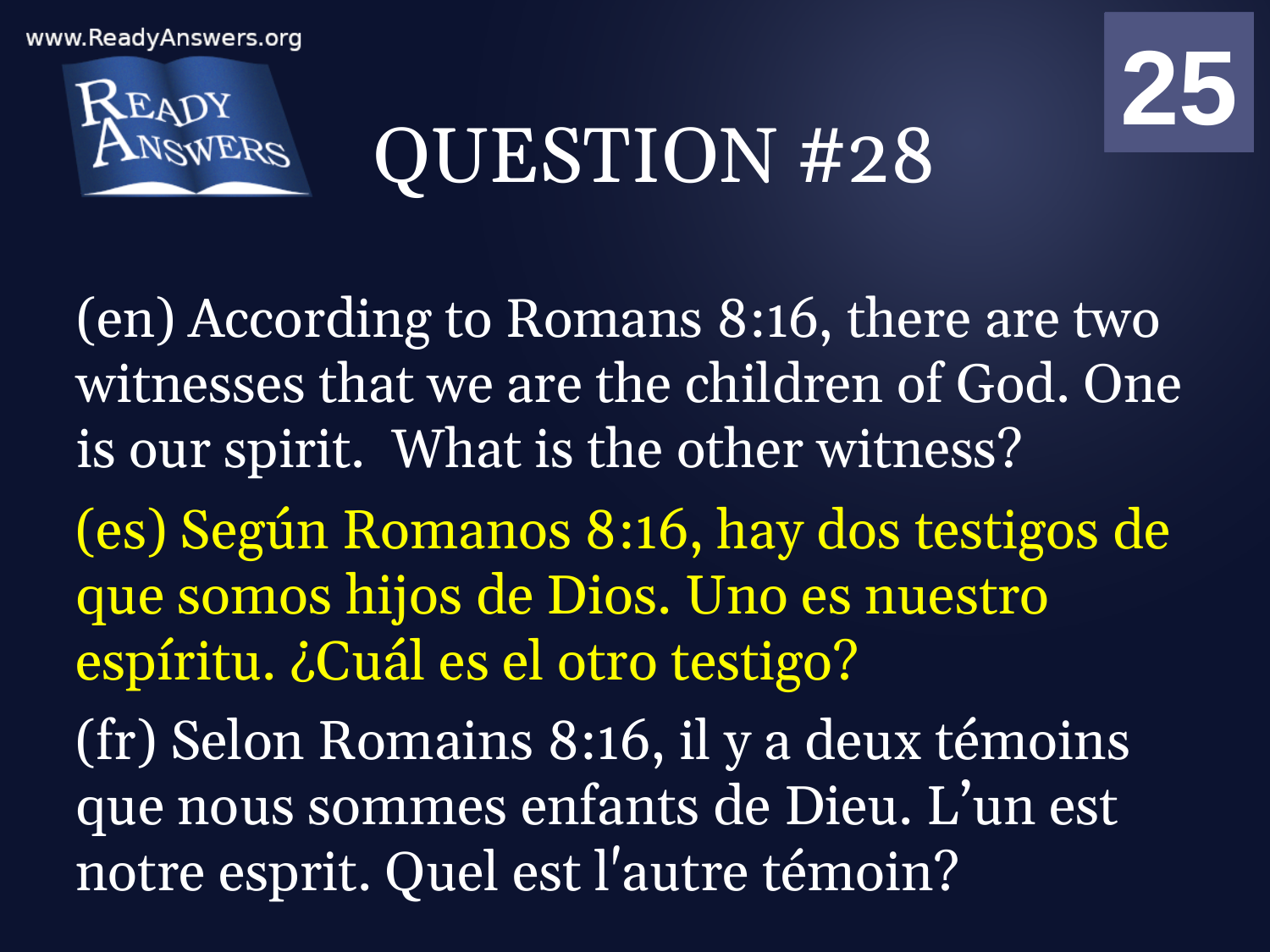

01
02
03
04
05
06
07
08
09
10
11
12
13
14
15
16
17
18
19
20
21
22
23
24
25
00
# QUESTION #28
(en) According to Romans 8:16, there are two witnesses that we are the children of God. One is our spirit.  What is the other witness?
(es) Según Romanos 8:16, hay dos testigos de que somos hijos de Dios. Uno es nuestro espíritu. ¿Cuál es el otro testigo?
(fr) Selon Romains 8:16, il y a deux témoins que nous sommes enfants de Dieu. L’un est notre esprit. Quel est l'autre témoin?